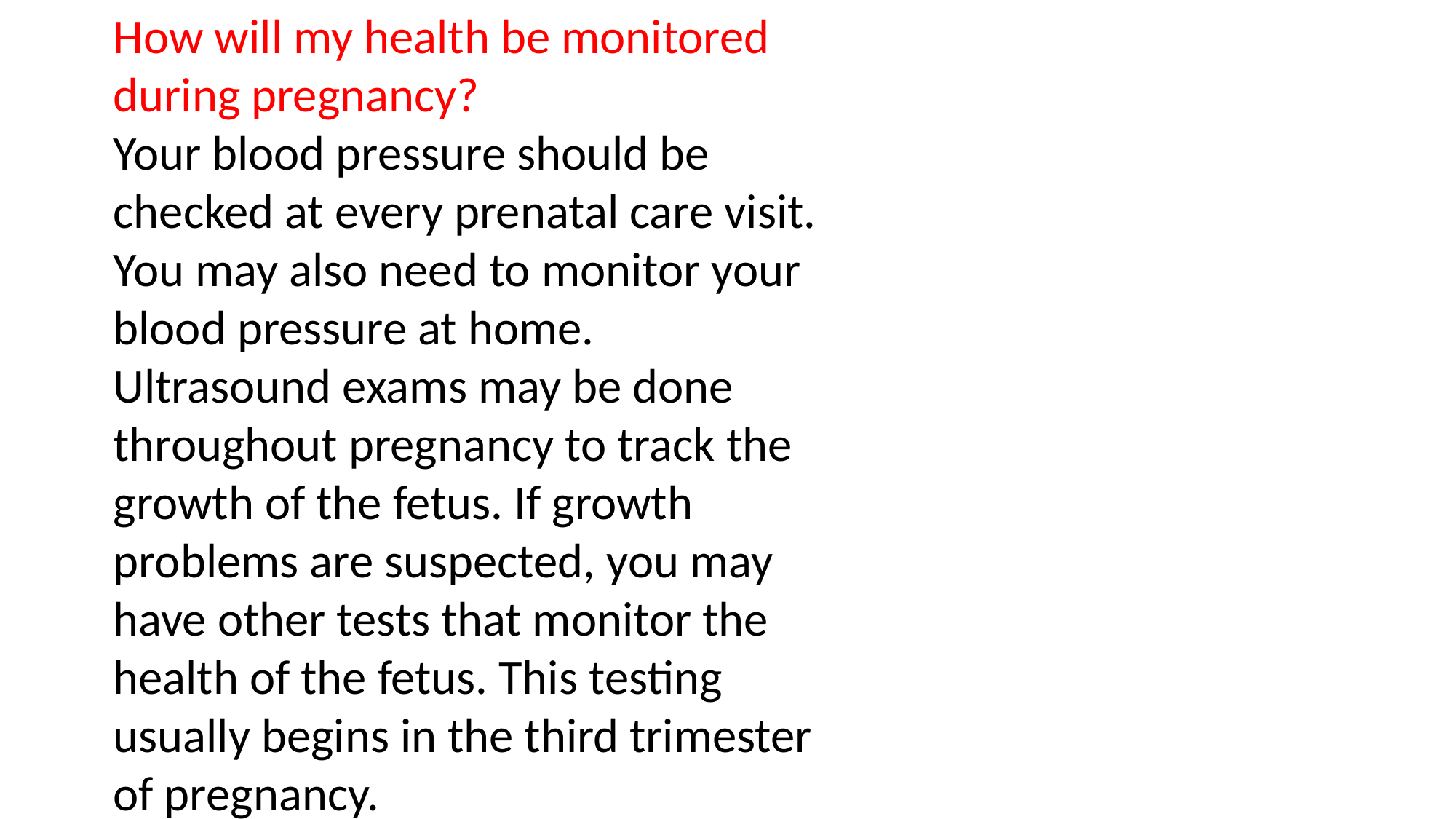

How will my health be monitored during pregnancy?
Your blood pressure should be checked at every prenatal care visit. You may also need to monitor your blood pressure at home. Ultrasound exams may be done throughout pregnancy to track the growth of the fetus. If growth problems are suspected, you may have other tests that monitor the health of the fetus. This testing usually begins in the third trimester of pregnancy.